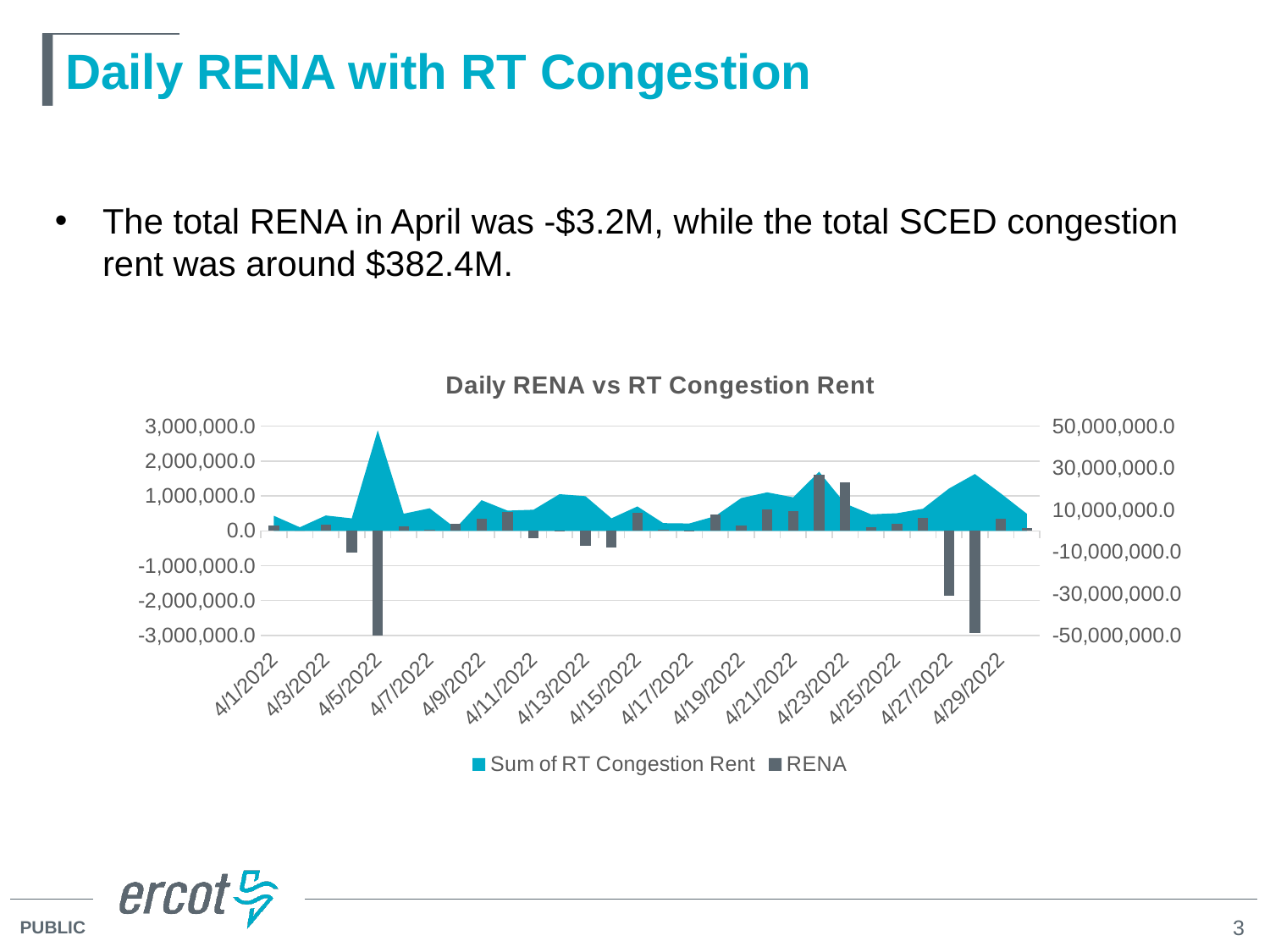

# Daily RENA with RT Congestion
The total RENA in April was -$3.2M, while the total SCED congestion rent was around $382.4M.

### Chart: Daily RENA vs RT Congestion Rent

| Category | Sum of RT Congestion Rent | RENA |
|---|---|---|
| 44652 | 7196146.659999997 | 150651.66 |
| 44653 | 1716580.01 | -589.94 |
| 44654 | 7334852.84 | 183624.69 |
| 44655 | 5948640.239999998 | -623149.99 |
| 44656 | 48044776.98999999 | -4692979.12 |
| 44657 | 8182829.73 | 126630.68 |
| 44658 | 10787518.349999998 | 31677.28 |
| 44659 | 1235780.5599999998 | 199116.45 |
| 44660 | 14654789.319999997 | 343427.71 |
| 44661 | 9656051.609999998 | 529916.31 |
| 44662 | 10077552.39 | -216848.83 |
| 44663 | 17519346.230000004 | 8360.09 |
| 44664 | 16562943.56 | -428861.34 |
| 44665 | 5983719.74 | -472738.15 |
| 44666 | 11658812.879999999 | 514374.51 |
| 44667 | 3692990.8200000003 | 28168.41 |
| 44668 | 3531159.1000000006 | 9986.01 |
| 44669 | 7024428.290000001 | 474260.38 |
| 44670 | 15644518.84 | 140613.67 |
| 44671 | 18392764.459999997 | 612081.38 |
| 44672 | 16020054.86 | 567005.12 |
| 44673 | 28264786.710000005 | 1602143.33 |
| 44674 | 13041294.45 | 1383753.73 |
| 44675 | 7893213.029999999 | 109274.03 |
| 44676 | 8425570.45709775 | 208449.21 |
| 44677 | 10564633.11 | 373876.56 |
| 44678 | 20220587.74 | -1872261.5 |
| 44679 | 27132041.47999999 | -2931944.75 |
| 44680 | 17832956.120000005 | 338852.02 |
| 44681 | 8170436.810000001 | 75367.07 |